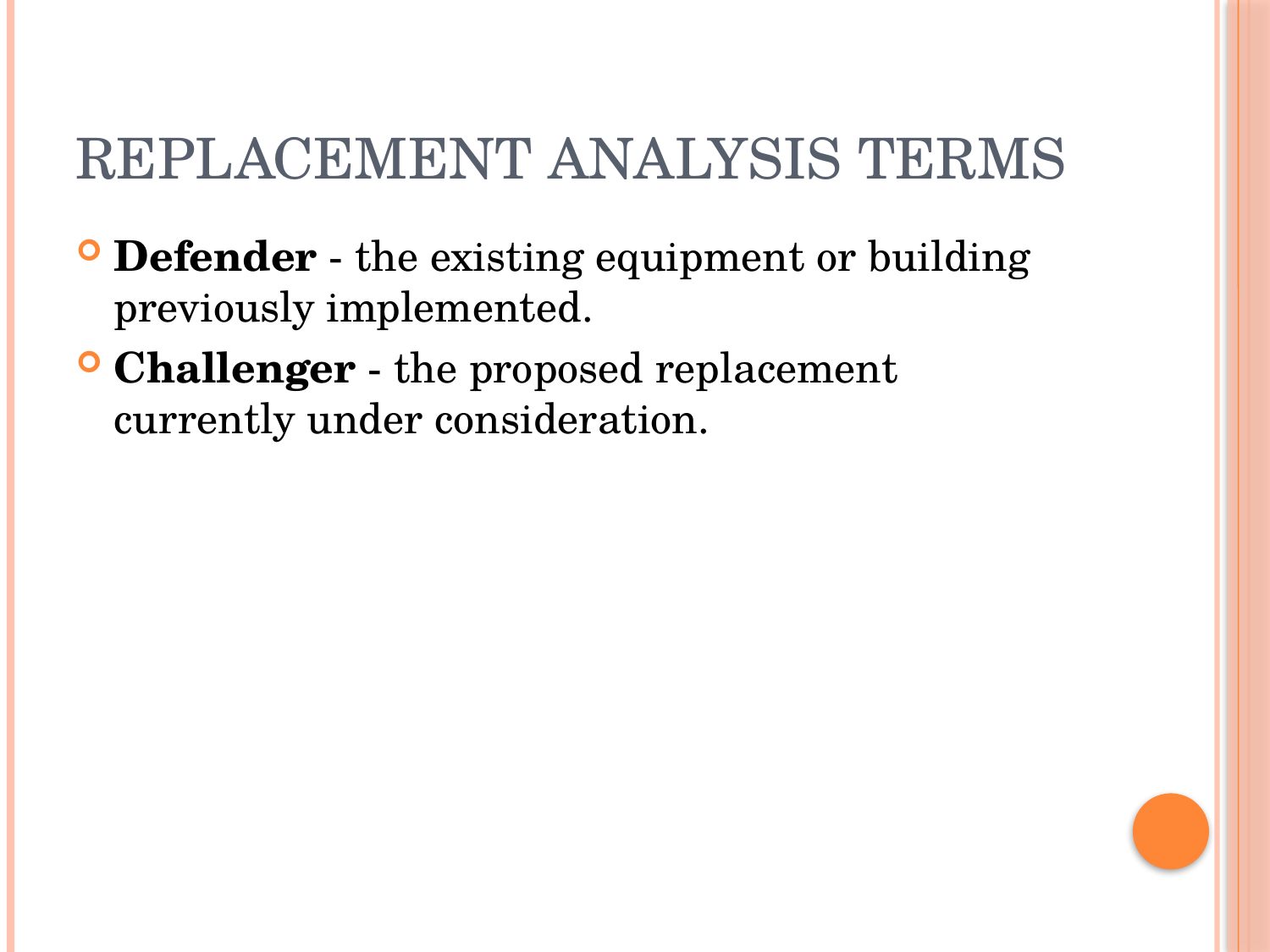

# Replacement Analysis Terms
Defender - the existing equipment or building previously implemented.
Challenger - the proposed replacement currently under consideration.